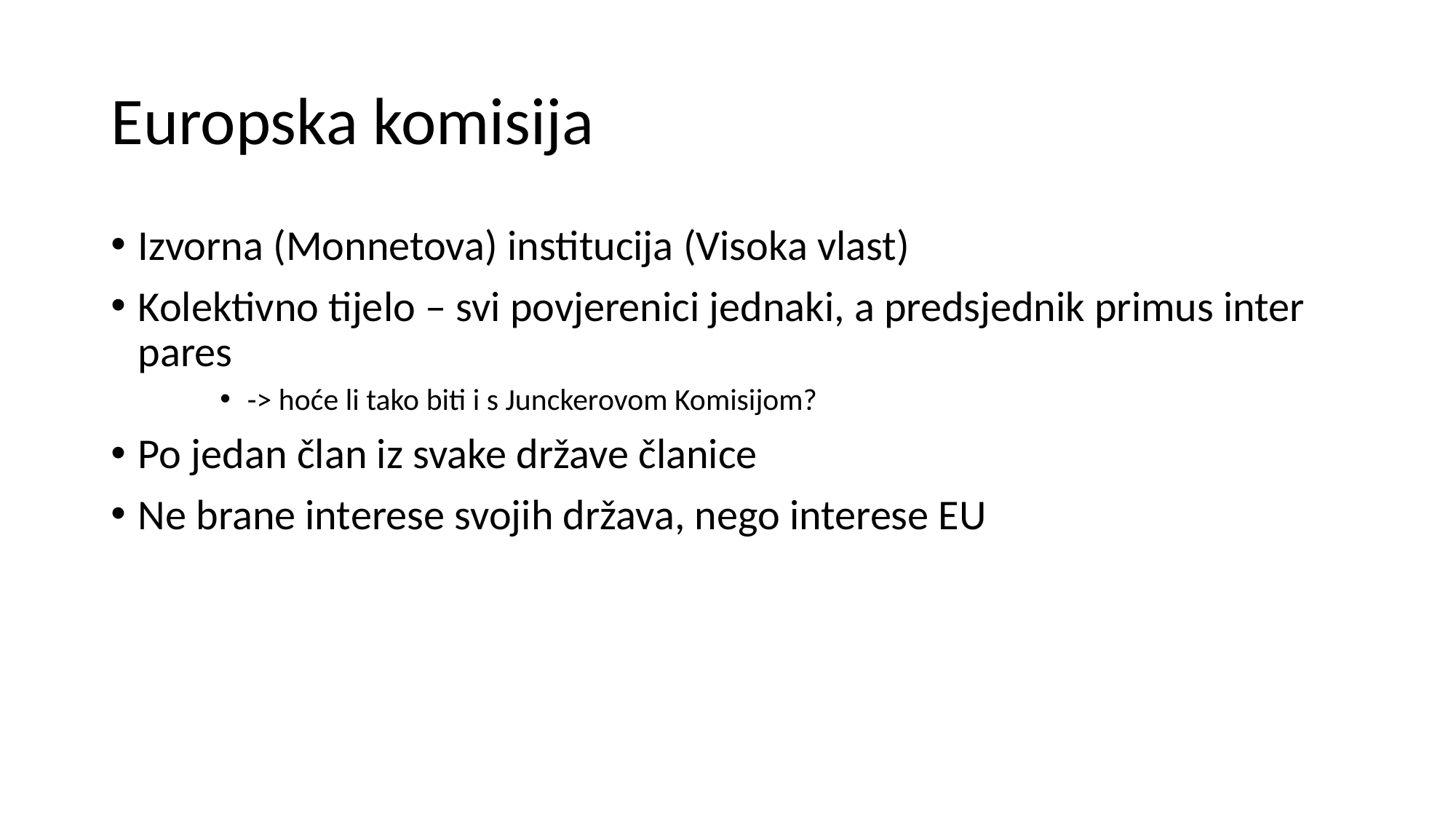

# Europska komisija
Izvorna (Monnetova) institucija (Visoka vlast)
Kolektivno tijelo – svi povjerenici jednaki, a predsjednik primus inter pares
-> hoće li tako biti i s Junckerovom Komisijom?
Po jedan član iz svake države članice
Ne brane interese svojih država, nego interese EU